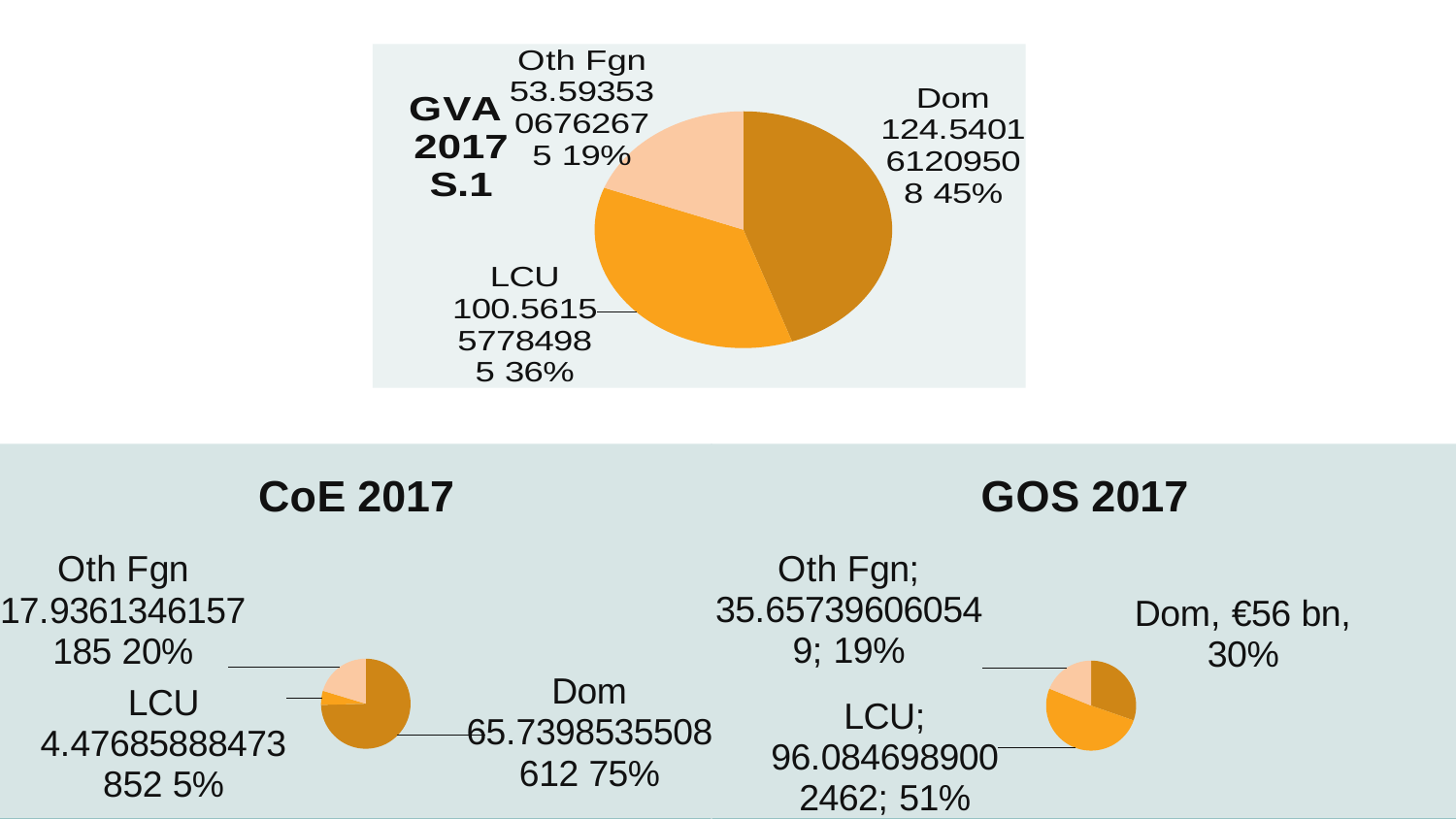

29

### Chart: GVA
2017
S.1

| Category |  |
|---|---|
| Dom | 124.54016120950784 |
| LCU | 100.56155778498473 |
| Oth Fgn | 53.593530676267534 |

### Chart: CoE 2017

| Category |  |
|---|---|
| Dom | 65.73985355086117 |
| LCU | 4.476858884738522 |
| Oth Fgn | 17.936134615718505 |

### Chart: GOS 2017

| Category |  |
|---|---|
| Dom | 57.35118424908653 |
| LCU | 96.08469890024621 |
| Oth Fgn | 35.65739606054903 |